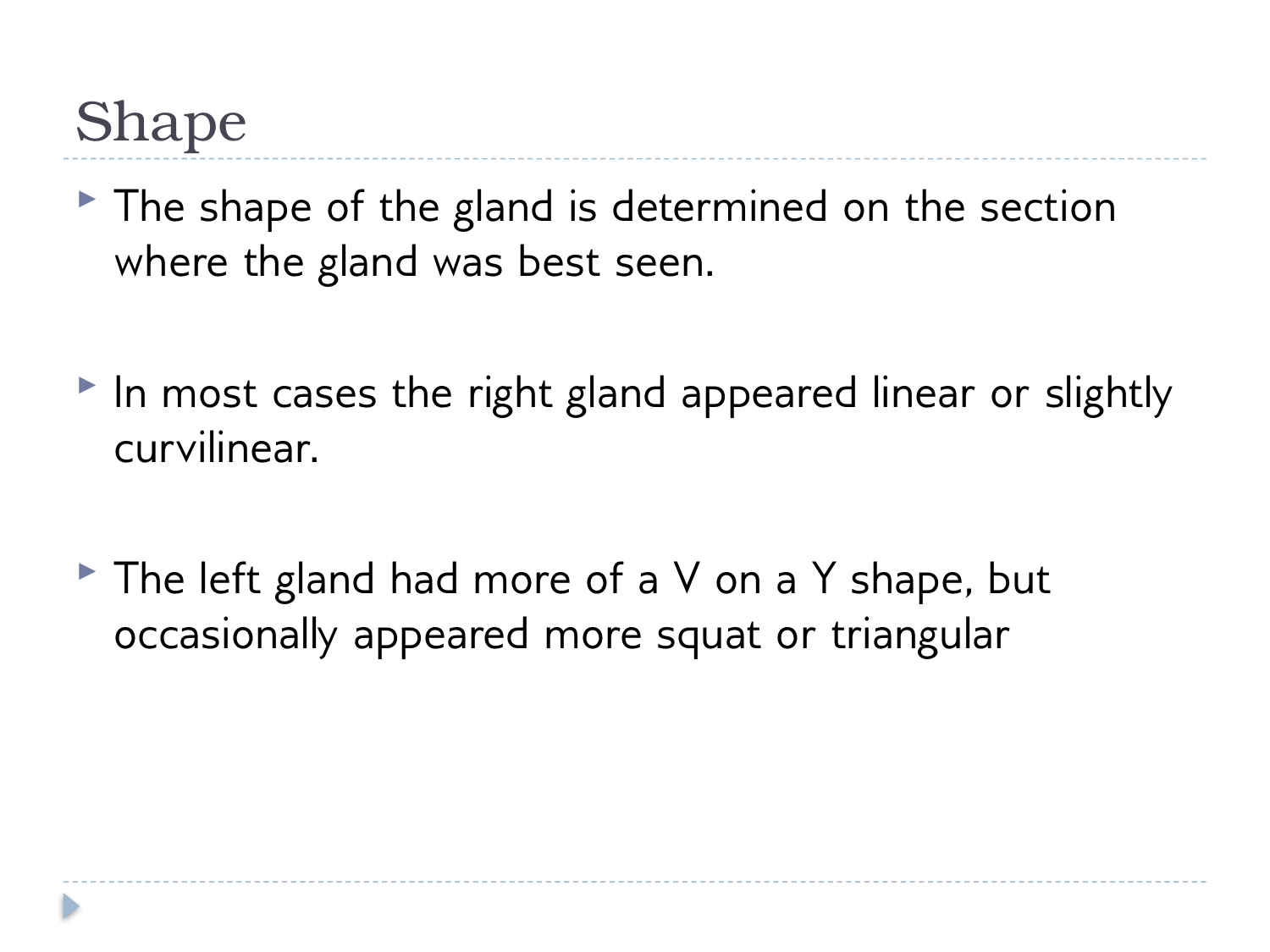

# Shape
The shape of the gland is determined on the section where the gland was best seen.

In most cases the right gland appeared linear or slightly curvilinear.

The left gland had more of a V on a Y shape, but occasionally appeared more squat or triangular